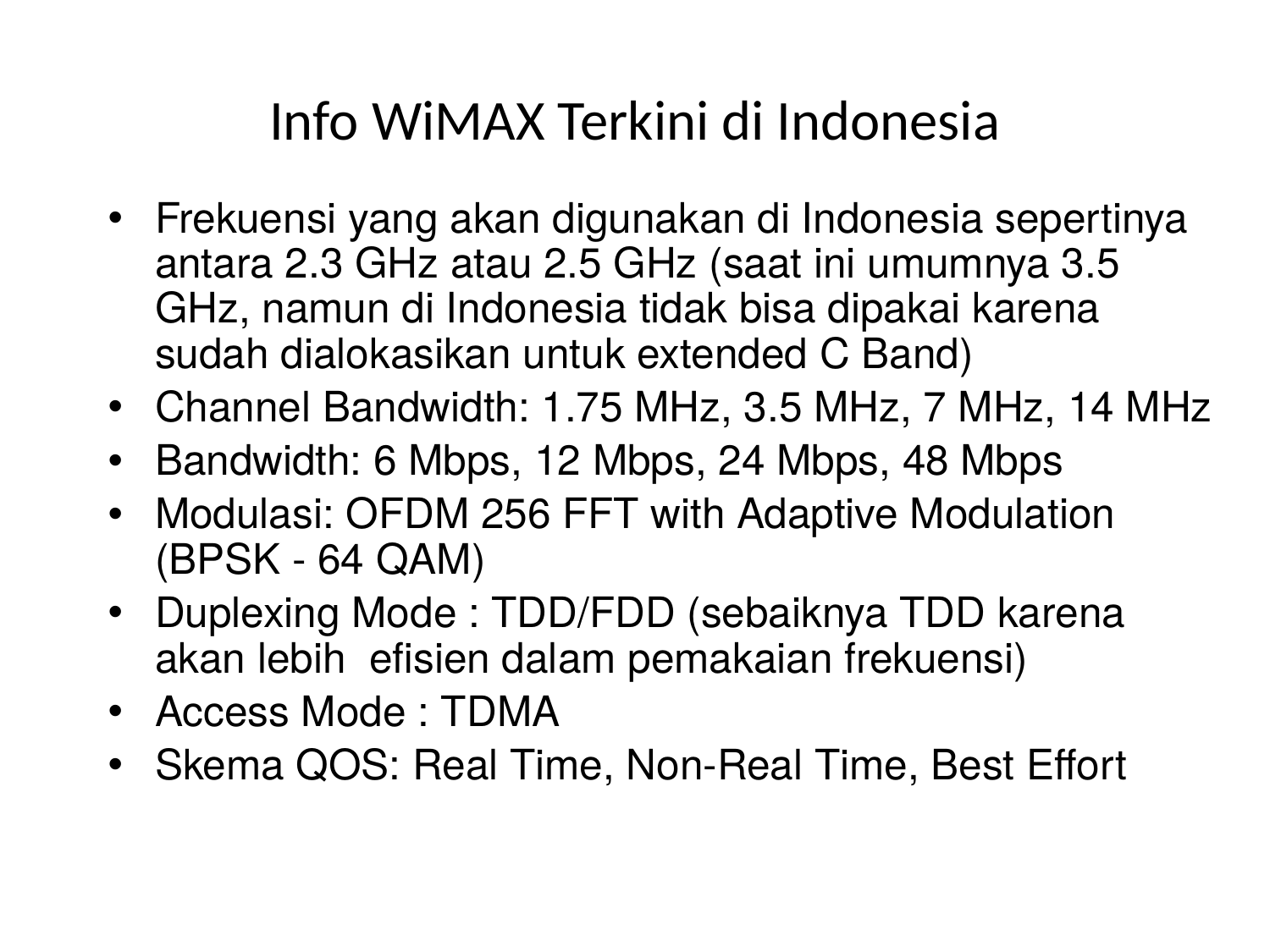

# Info WiMAX Terkini di Indonesia
Frekuensi yang akan digunakan di Indonesia sepertinya antara 2.3 GHz atau 2.5 GHz (saat ini umumnya 3.5 GHz, namun di Indonesia tidak bisa dipakai karena sudah dialokasikan untuk extended C Band)
Channel Bandwidth: 1.75 MHz, 3.5 MHz, 7 MHz, 14 MHz
Bandwidth: 6 Mbps, 12 Mbps, 24 Mbps, 48 Mbps
Modulasi: OFDM 256 FFT with Adaptive Modulation (BPSK - 64 QAM)
Duplexing Mode : TDD/FDD (sebaiknya TDD karena akan lebih  efisien dalam pemakaian frekuensi)
Access Mode : TDMA
Skema QOS: Real Time, Non-Real Time, Best Effort